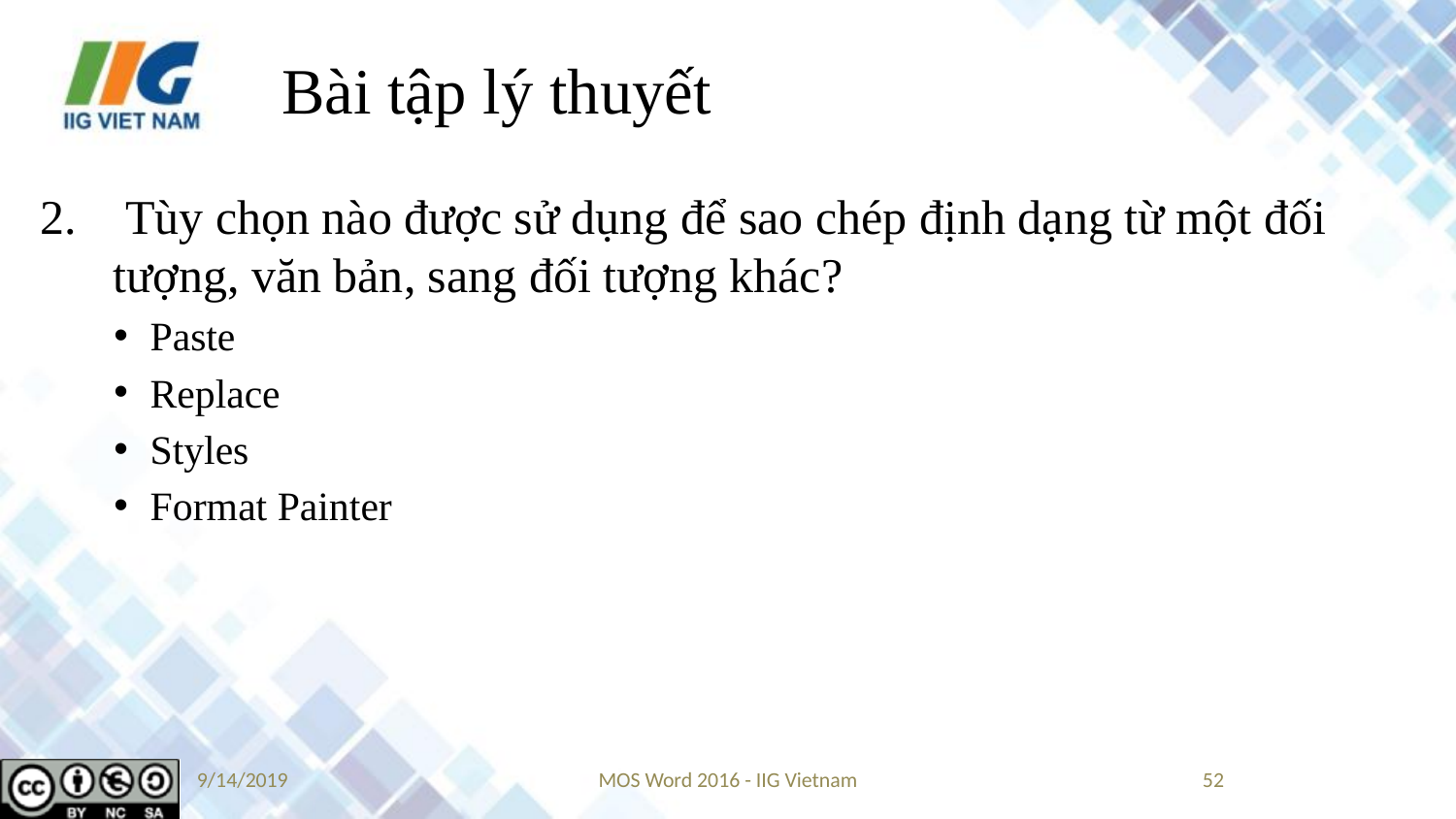

# Bài tập lý thuyết
 Tùy chọn nào được sử dụng để sao chép định dạng từ một đối tượng, văn bản, sang đối tượng khác?
Paste
Replace
Styles
Format Painter
9/14/2019
MOS Word 2016 - IIG Vietnam
52